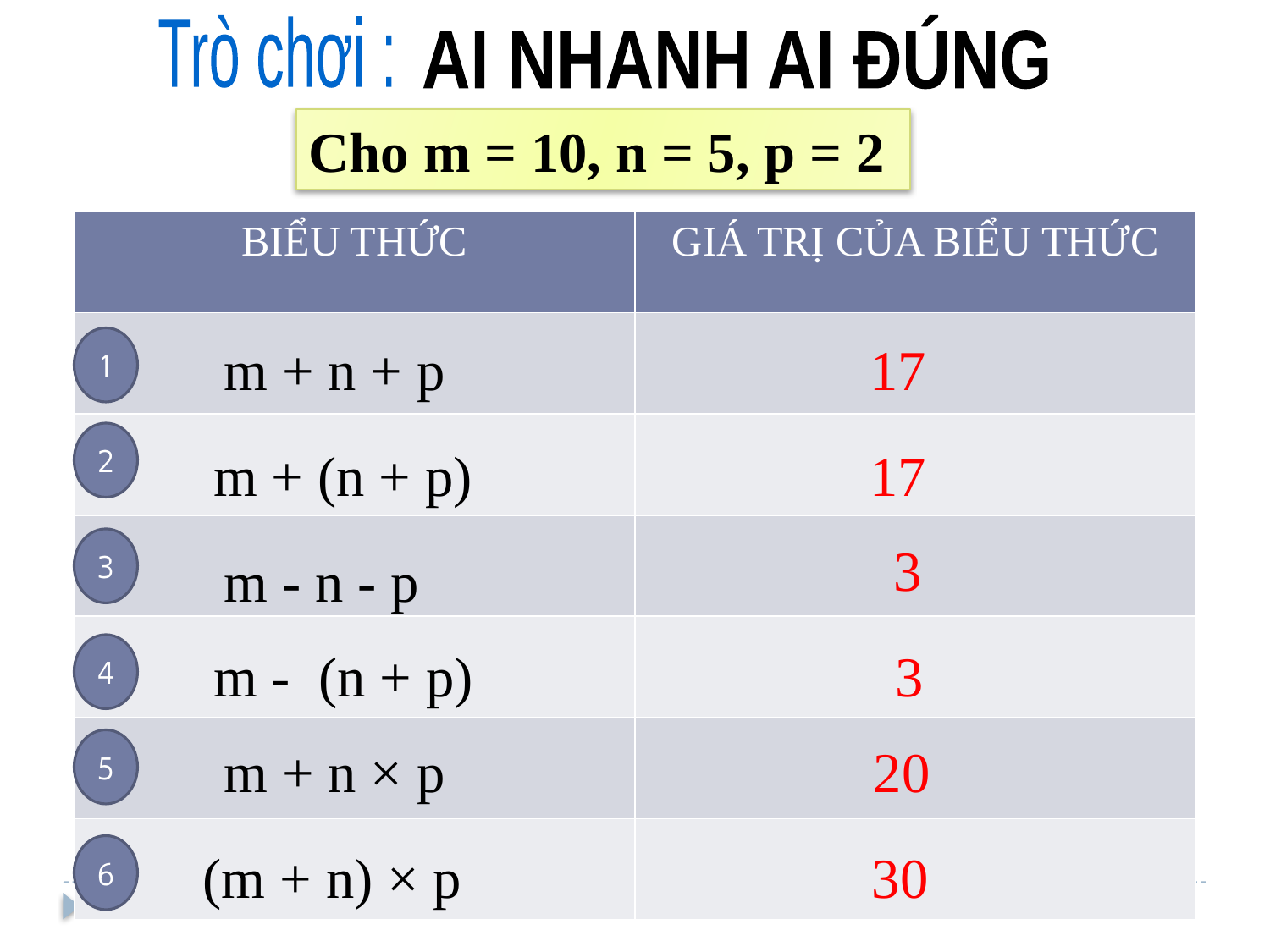

Trò chơi :
AI NHANH AI ĐÚNG
Cho m = 10, n = 5, p = 2
| BIỂU THỨC | GIÁ TRỊ CỦA BIỂU THỨC |
| --- | --- |
|  |  |
|  |  |
|  |  |
|  |  |
|  |  |
|  |  |
1
m + n + p
17
2
m + (n + p)
17
3
3
m - n - p
4
m -  (n + p)
3
5
m + n × p
20
6
(m + n) × p
30
HÕt giê
1
2
3
4
5
6
7
8
9
10
11
12
13
14
15

HÕt giê
1
2
3
4
5
6
7
8
9
10
11
12
13
14
15
HÕt giê
1
2
3
4
5
6
7
8
9
10
11
12
13
14
15

HÕt giê
1
2
3
4
5
6
7
8
9
10
11
12
13
14
15
HÕt giê
1
2
3
4
5
6
7
8
9
10
11
12
13
14
15

HÕt giê
1
2
3
4
5
6
7
8
9
10
11
12
13
14
15